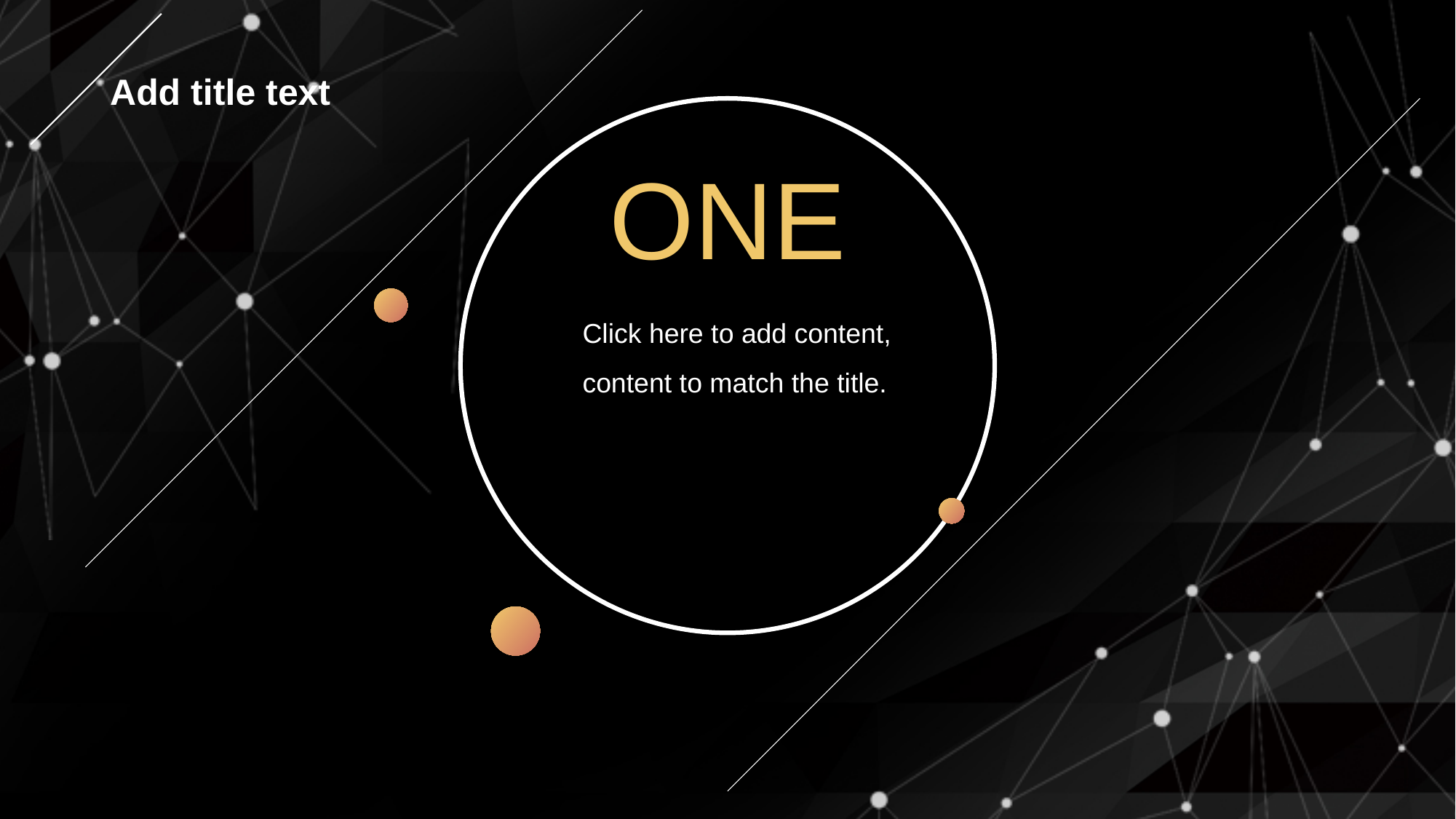

ONE

Click here to add content, content to match the title.